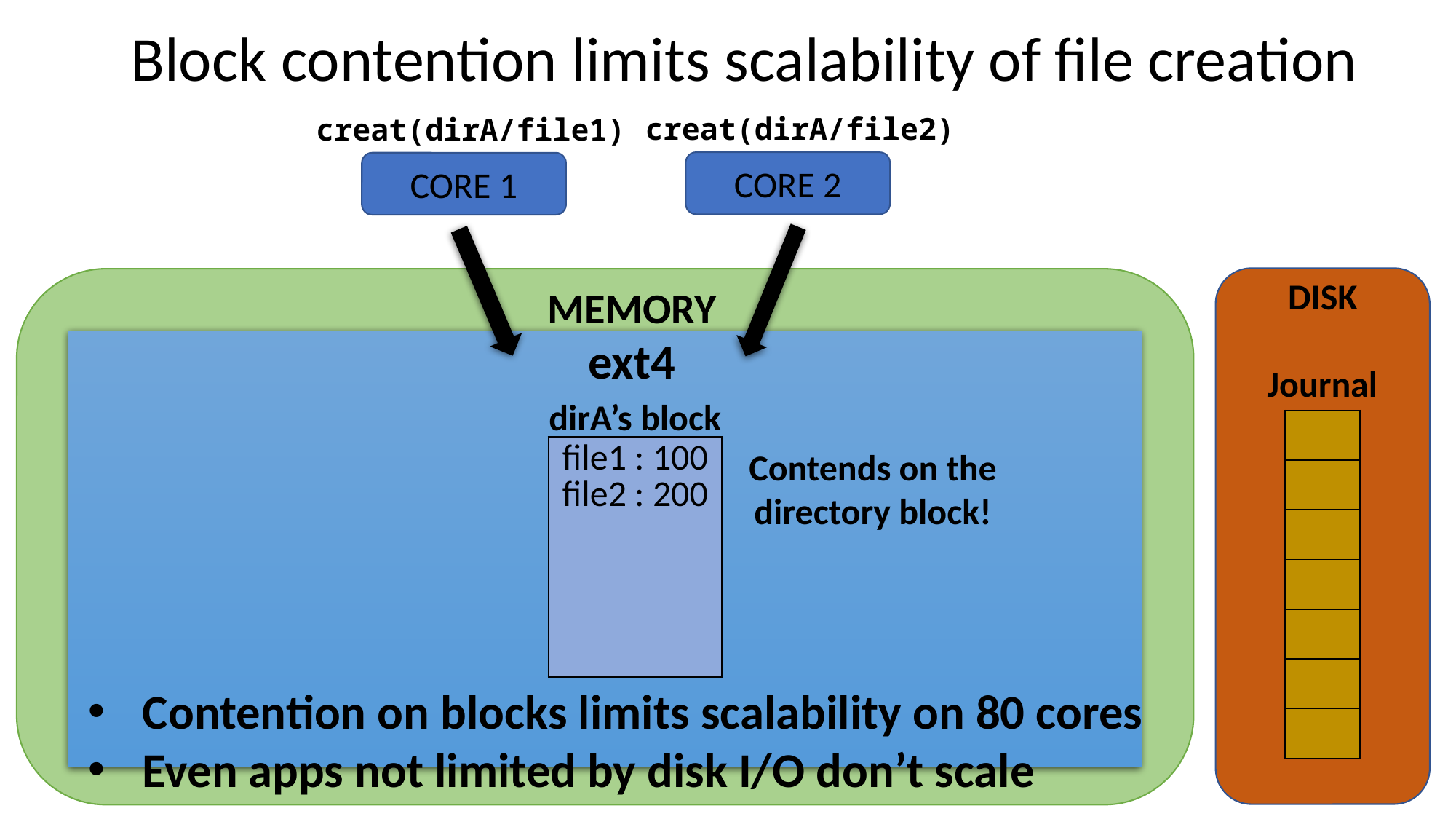

# Block contention limits scalability of file creation
creat(dirA/file2)
creat(dirA/file1)
CORE 2
CORE 1

DISK

MEMORY
ext4

Journal
dirA’s block
|  |
| --- |
|  |
|  |
|  |
|  |
|  |
|  |
| file1 : 100 file2 : 200 |
| --- |
Contends on the directory block!
Contention on blocks limits scalability on 80 cores
Even apps not limited by disk I/O don’t scale